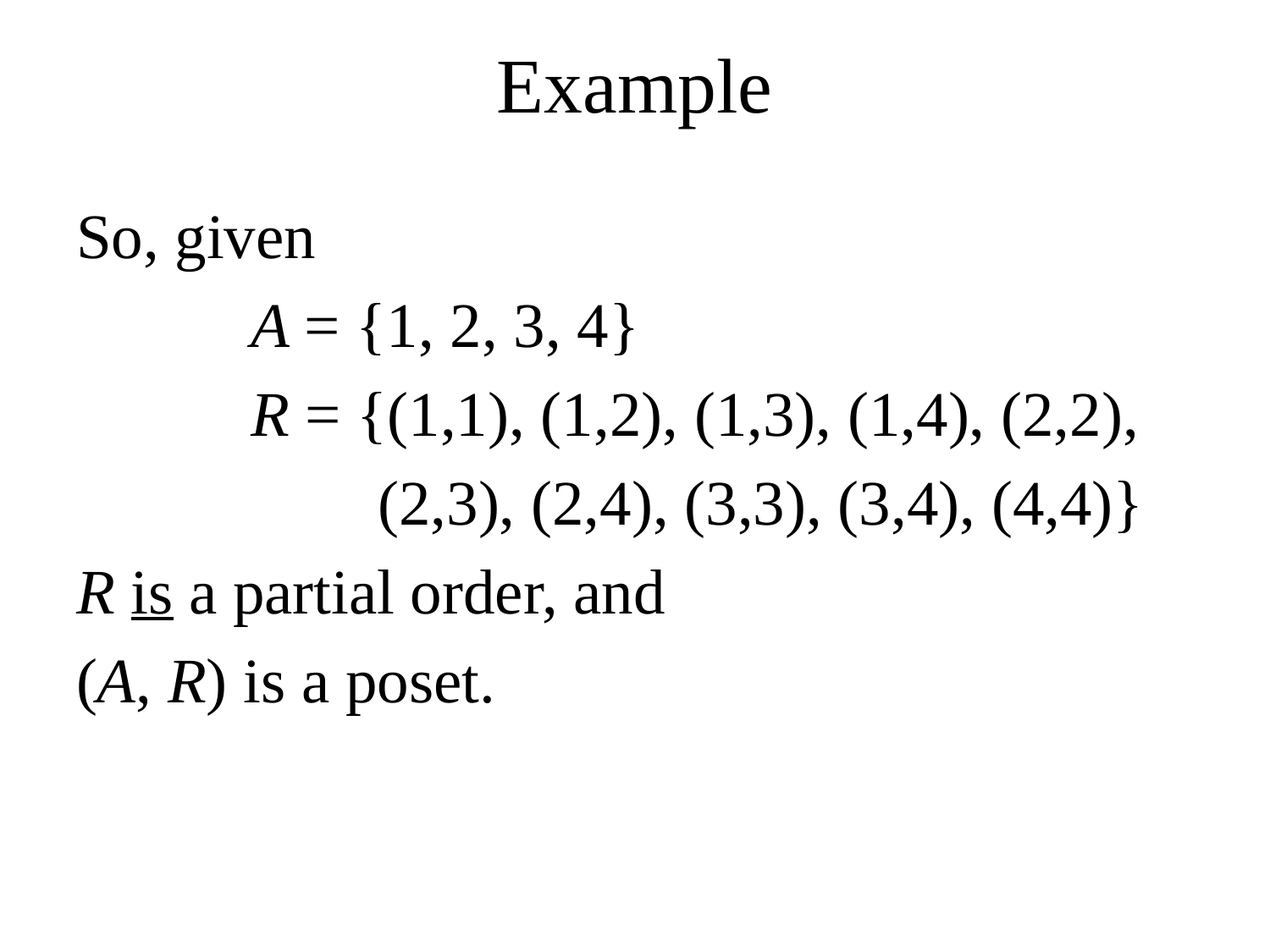

# Example
So, given
		A = {1, 2, 3, 4}
		R = {(1,1), (1,2), (1,3), (1,4), (2,2),
			(2,3), (2,4), (3,3), (3,4), (4,4)}
R is a partial order, and
(A, R) is a poset.